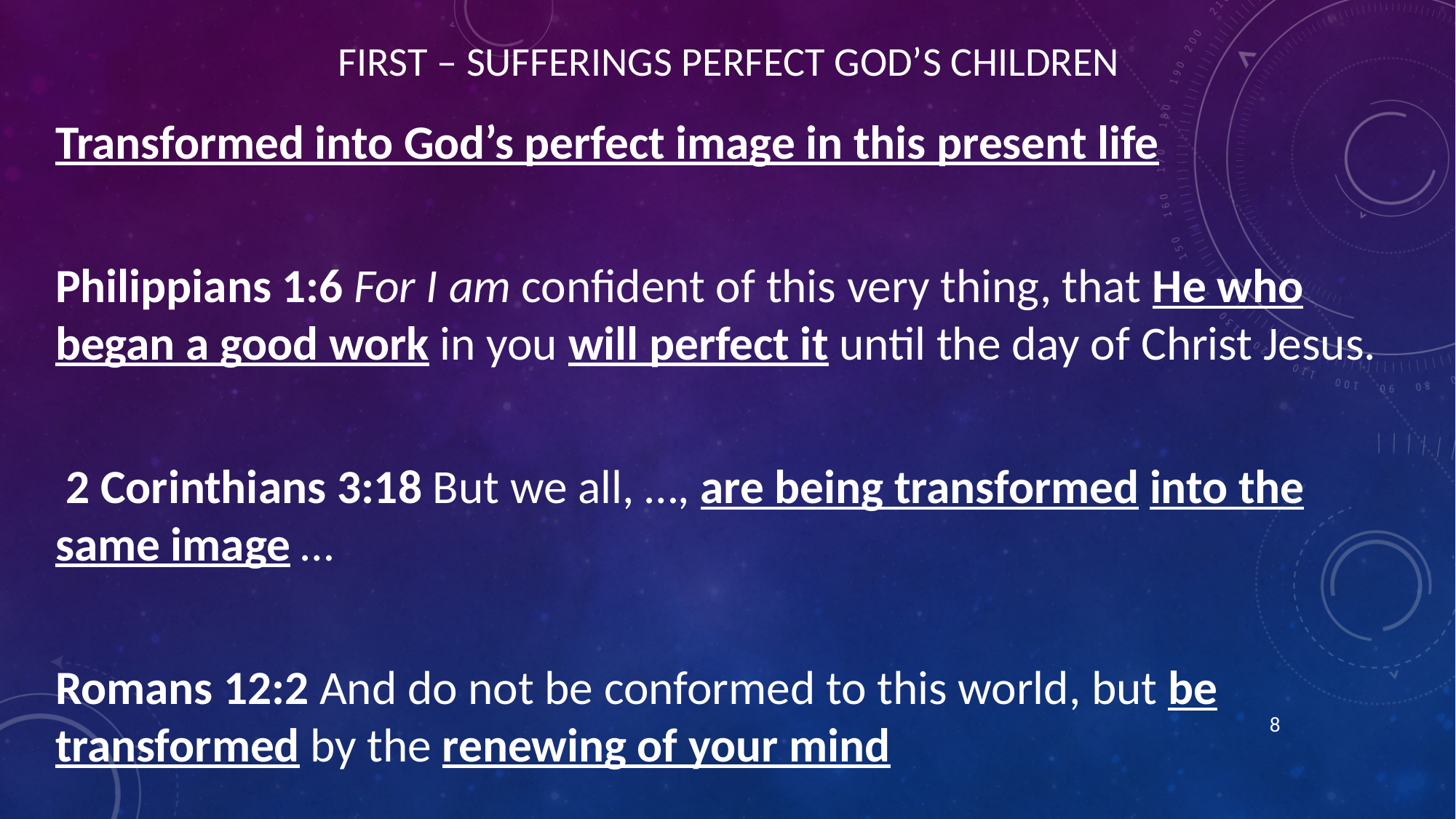

# First – Sufferings Perfect God’s Children
Transformed into God’s perfect image in this present life

Philippians 1:6 For I am confident of this very thing, that He who began a good work in you will perfect it until the day of Christ Jesus.

 2 Corinthians 3:18 But we all, …, are being transformed into the same image …

Romans 12:2 And do not be conformed to this world, but be transformed by the renewing of your mind

8